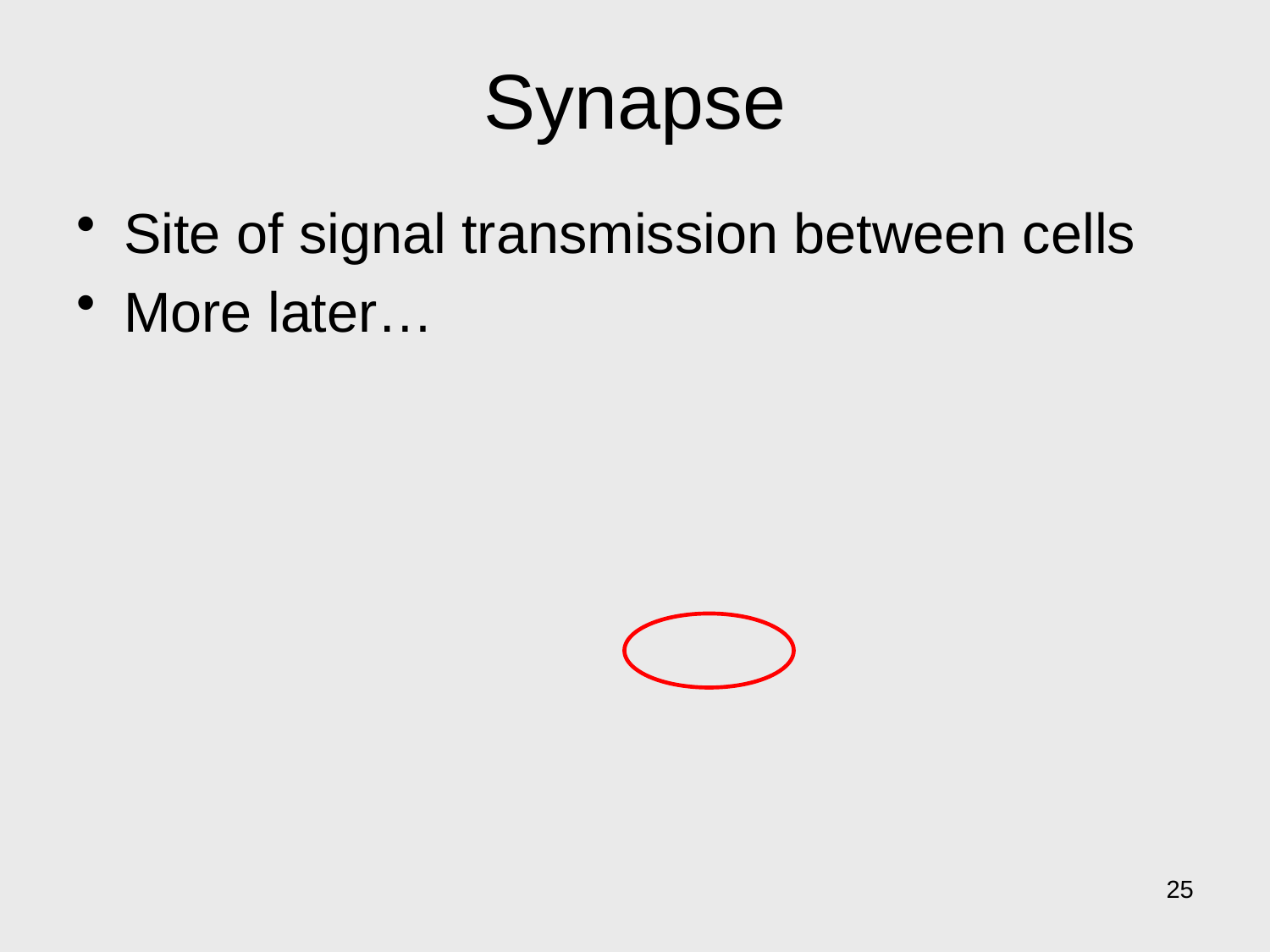

# Synapse
Site of signal transmission between cells
More later…

25